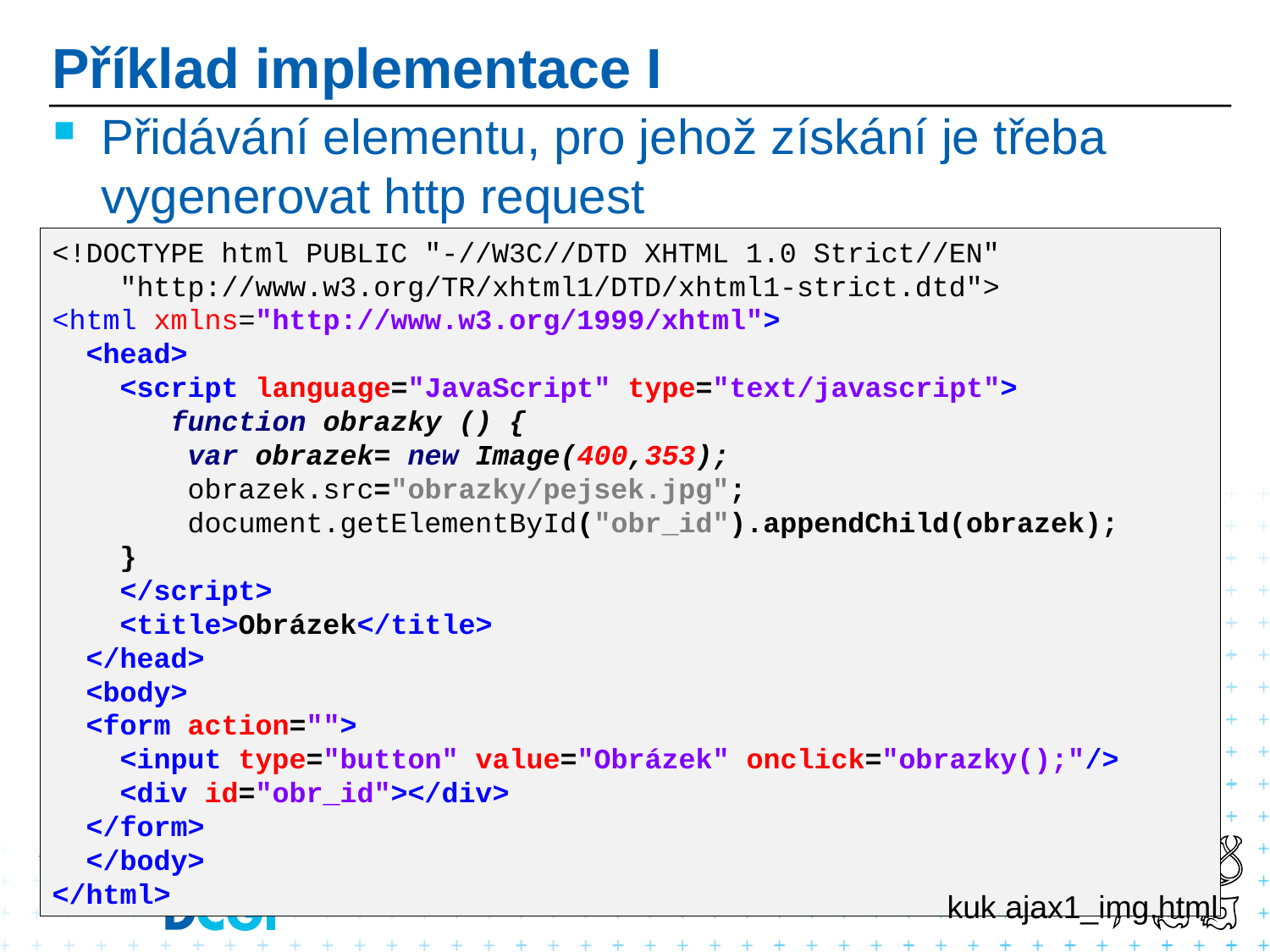

# Příklad implementace I
Přidávání elementu, pro jehož získání je třeba vygenerovat http request
<!DOCTYPE html PUBLIC "-//W3C//DTD XHTML 1.0 Strict//EN"
    "http://www.w3.org/TR/xhtml1/DTD/xhtml1-strict.dtd">
<html xmlns="http://www.w3.org/1999/xhtml">
  <head>
    <script language="JavaScript" type="text/javascript">
       function obrazky () {
        var obrazek= new Image(400,353);
        obrazek.src="obrazky/pejsek.jpg";
        document.getElementById("obr_id").appendChild(obrazek);
    }
    </script>
    <title>Obrázek</title>
  </head>
  <body>
  <form action="">
    <input type="button" value="Obrázek" onclick="obrazky();"/>
    <div id="obr_id"></div>
  </form>
  </body>
</html>
kuk ajax1_img.html